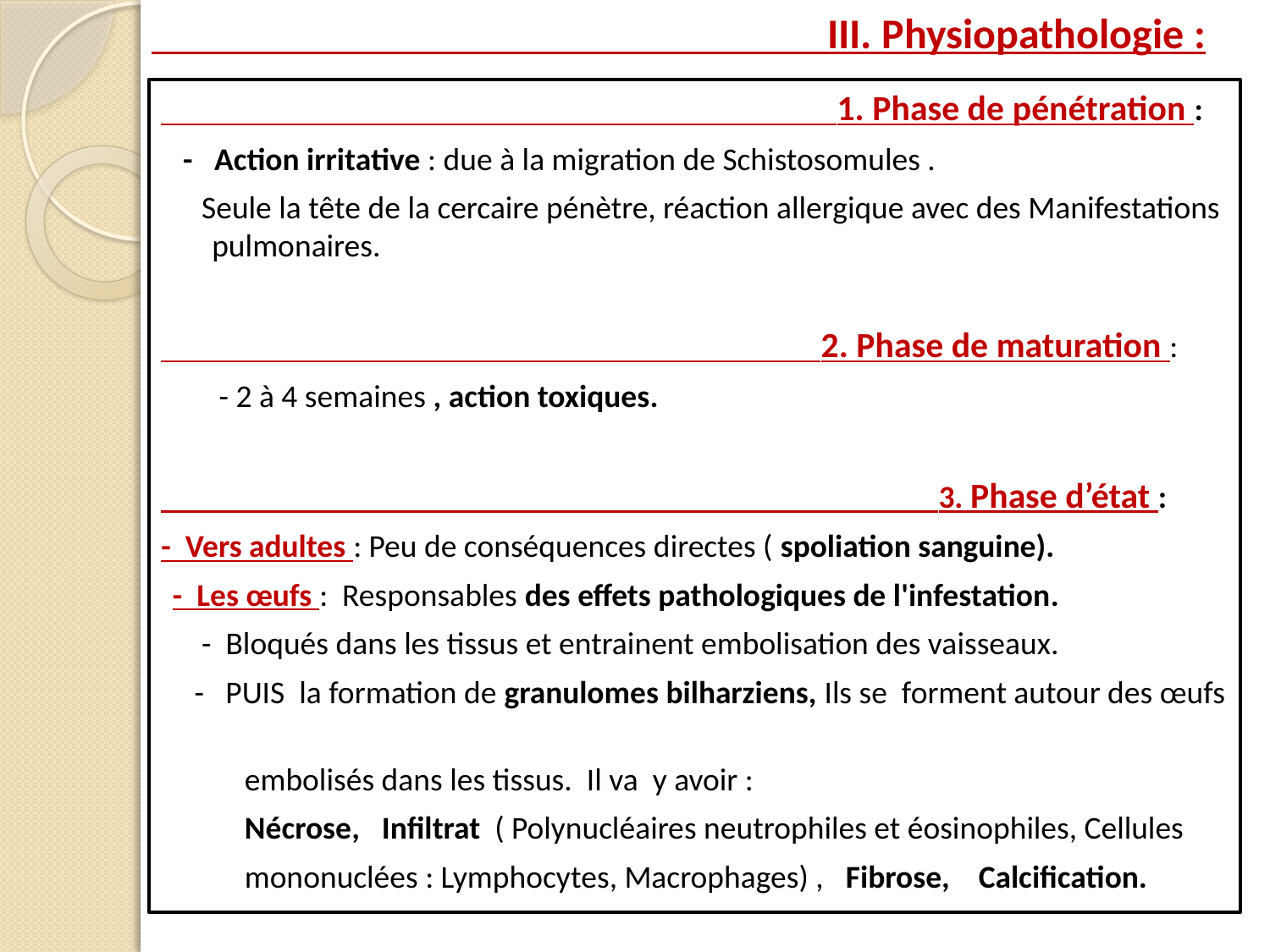

III. Physiopathologie :
                                                                                    1. Phase de pénétration :
   -   Action irritative : due à la migration de Schistosomules .
    Seule la tête de la cercaire pénètre, réaction allergique avec des Manifestations pulmonaires.

                                                                                  2. Phase de maturation :
        - 2 à 4 semaines , action toxiques.

                                                                                                            3. Phase d’état :
-  Vers adultes : Peu de conséquences directes ( spoliation sanguine).
-  Les œufs :  Responsables des effets pathologiques de l'infestation.
    -  Bloqués dans les tissus et entrainent embolisation des vaisseaux.
   -   PUIS  la formation de granulomes bilharziens, Ils se  forment autour des œufs
          embolisés dans les tissus.  Il va  y avoir :
          Nécrose,   Infiltrat  ( Polynucléaires neutrophiles et éosinophiles, Cellules
          mononuclées : Lymphocytes, Macrophages) ,   Fibrose,    Calcification.